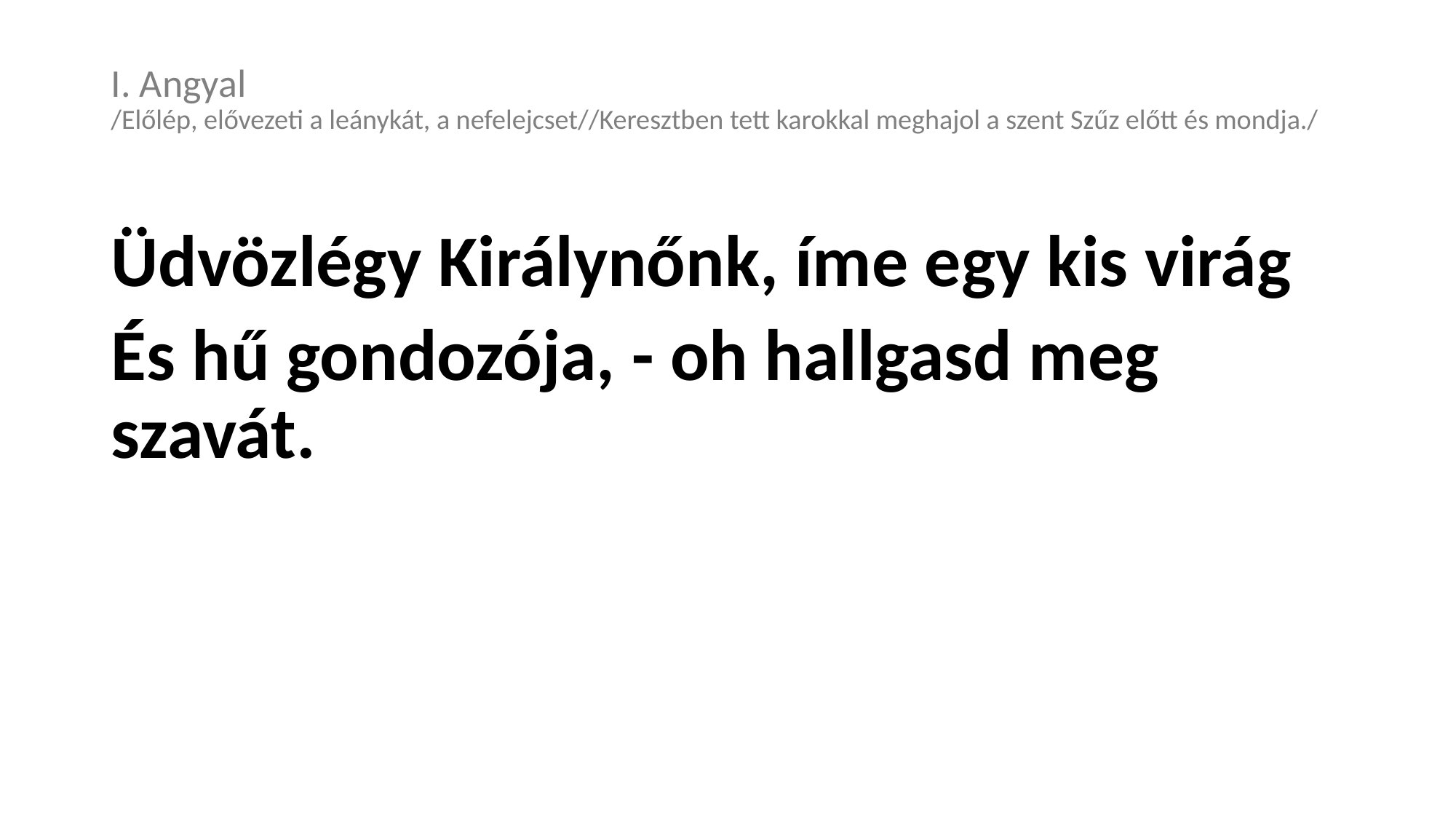

# I. Angyal  /Előlép, elővezeti a leánykát, a nefelejcset//Keresztben tett karokkal meghajol a szent Szűz előtt és mondja./
Üdvözlégy Királynőnk, íme egy kis virág
És hű gondozója, - oh hallgasd meg szavát.